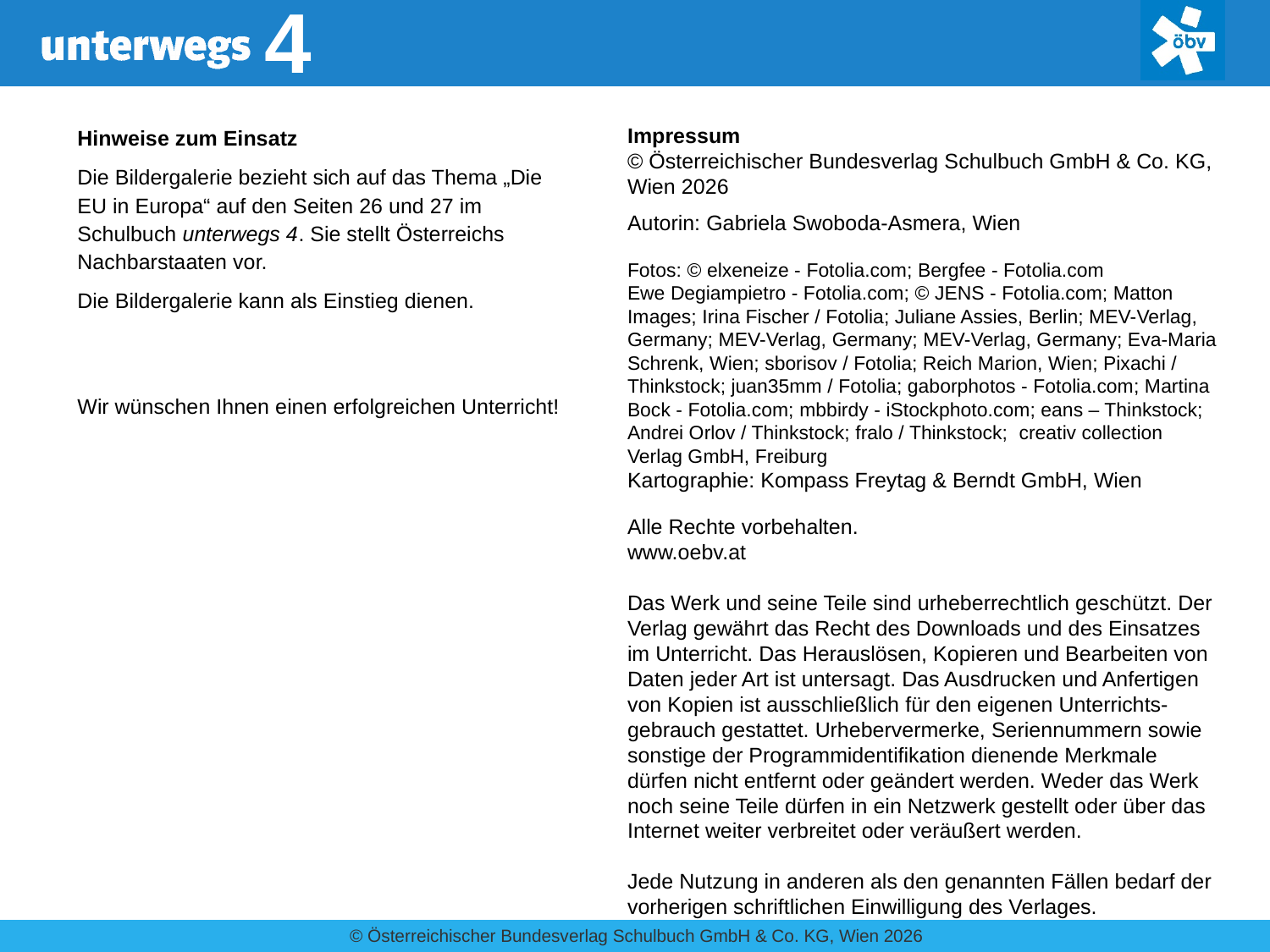

Impressum
© Österreichischer Bundesverlag Schulbuch GmbH & Co. KG, Wien 2026

Autorin: Gabriela Swoboda-Asmera, Wien

Fotos: © elxeneize - Fotolia.com; Bergfee - Fotolia.com
Ewe Degiampietro - Fotolia.com; © JENS - Fotolia.com; Matton Images; Irina Fischer / Fotolia; Juliane Assies, Berlin; MEV-Verlag, Germany; MEV-Verlag, Germany; MEV-Verlag, Germany; Eva-Maria Schrenk, Wien; sborisov / Fotolia; Reich Marion, Wien; Pixachi / Thinkstock; juan35mm / Fotolia; gaborphotos - Fotolia.com; Martina Bock - Fotolia.com; mbbirdy - iStockphoto.com; eans – Thinkstock; Andrei Orlov / Thinkstock; fralo / Thinkstock;  creativ collection Verlag GmbH, Freiburg
Kartographie: Kompass Freytag & Berndt GmbH, Wien

Alle Rechte vorbehalten.
www.oebv.at

Das Werk und seine Teile sind urheberrechtlich geschützt. Der Verlag gewährt das Recht des Downloads und des Einsatzes im Unterricht. Das Herauslösen, Kopieren und Bearbeiten von Daten jeder Art ist untersagt. Das Ausdrucken und Anfertigen von Kopien ist ausschließlich für den eigenen Unterrichts-gebrauch gestattet. Urhebervermerke, Seriennummern sowie sonstige der Programmidentifikation dienende Merkmale dürfen nicht entfernt oder geändert werden. Weder das Werk noch seine Teile dürfen in ein Netzwerk gestellt oder über das Internet weiter verbreitet oder veräußert werden.

Jede Nutzung in anderen als den genannten Fällen bedarf der vorherigen schriftlichen Einwilligung des Verlages.
Hinweise zum Einsatz
Die Bildergalerie bezieht sich auf das Thema „Die EU in Europa“ auf den Seiten 26 und 27 im Schulbuch unterwegs 4. Sie stellt Österreichs Nachbarstaaten vor.
Die Bildergalerie kann als Einstieg dienen.

Wir wünschen Ihnen einen erfolgreichen Unterricht!